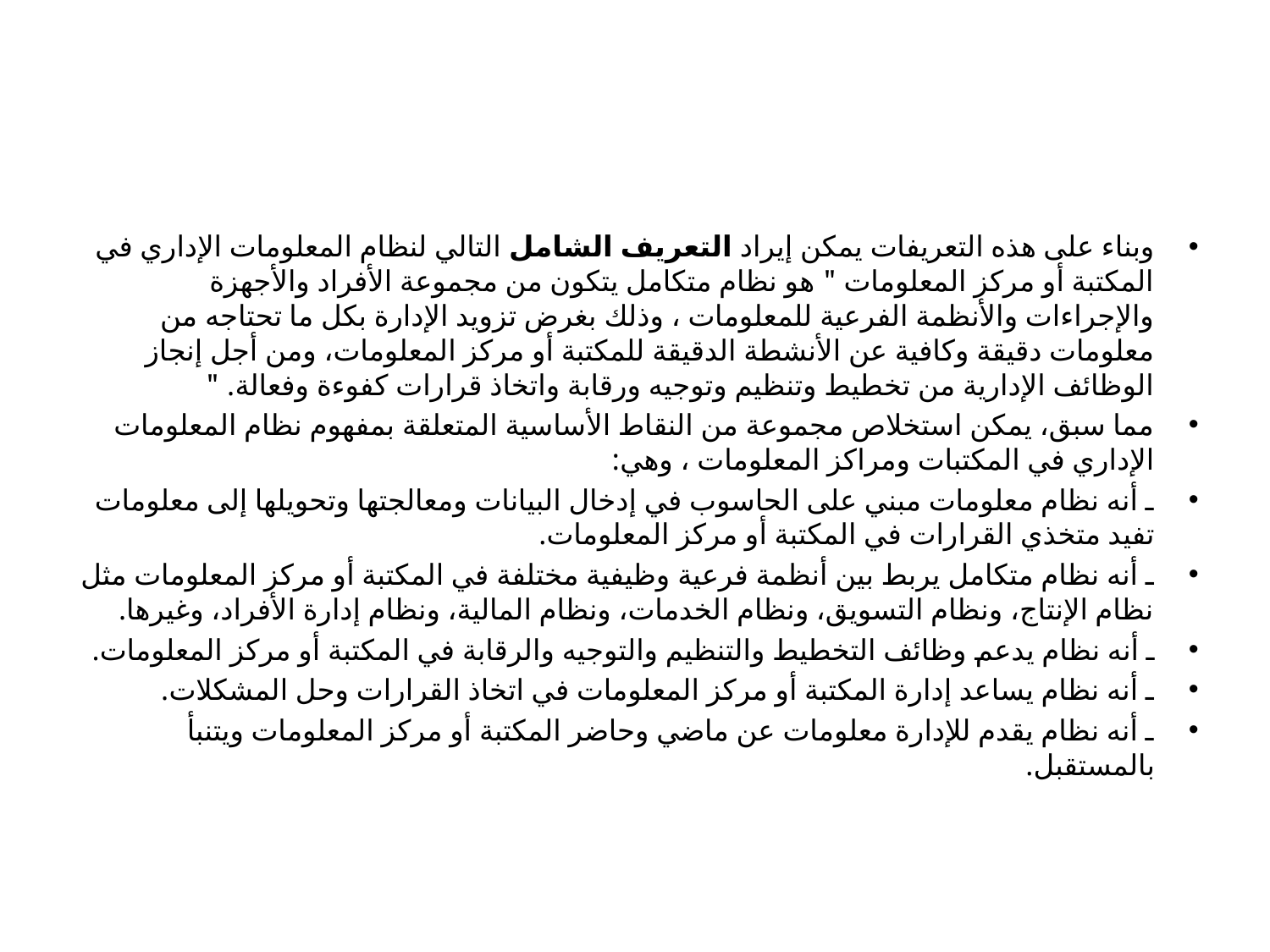

#
وبناء على هذه التعريفات يمكن إيراد التعريف الشامل التالي لنظام المعلومات الإداري في المكتبة أو مركز المعلومات " هو نظام متكامل يتكون من مجموعة الأفراد والأجهزة والإجراءات والأنظمة الفرعية للمعلومات ، وذلك بغرض تزويد الإدارة بكل ما تحتاجه من معلومات دقيقة وكافية عن الأنشطة الدقيقة للمكتبة أو مركز المعلومات، ومن أجل إنجاز الوظائف الإدارية من تخطيط وتنظيم وتوجيه ورقابة واتخاذ قرارات كفوءة وفعالة. "
مما سبق، يمكن استخلاص مجموعة من النقاط الأساسية المتعلقة بمفهوم نظام المعلومات الإداري في المكتبات ومراكز المعلومات ، وهي:
ـ أنه نظام معلومات مبني على الحاسوب في إدخال البيانات ومعالجتها وتحويلها إلى معلومات تفيد متخذي القرارات في المكتبة أو مركز المعلومات.
ـ أنه نظام متكامل يربط بين أنظمة فرعية وظيفية مختلفة في المكتبة أو مركز المعلومات مثل نظام الإنتاج، ونظام التسويق، ونظام الخدمات، ونظام المالية، ونظام إدارة الأفراد، وغيرها.
ـ أنه نظام يدعم وظائف التخطيط والتنظيم والتوجيه والرقابة في المكتبة أو مركز المعلومات.
ـ أنه نظام يساعد إدارة المكتبة أو مركز المعلومات في اتخاذ القرارات وحل المشكلات.
ـ أنه نظام يقدم للإدارة معلومات عن ماضي وحاضر المكتبة أو مركز المعلومات ويتنبأ بالمستقبل.